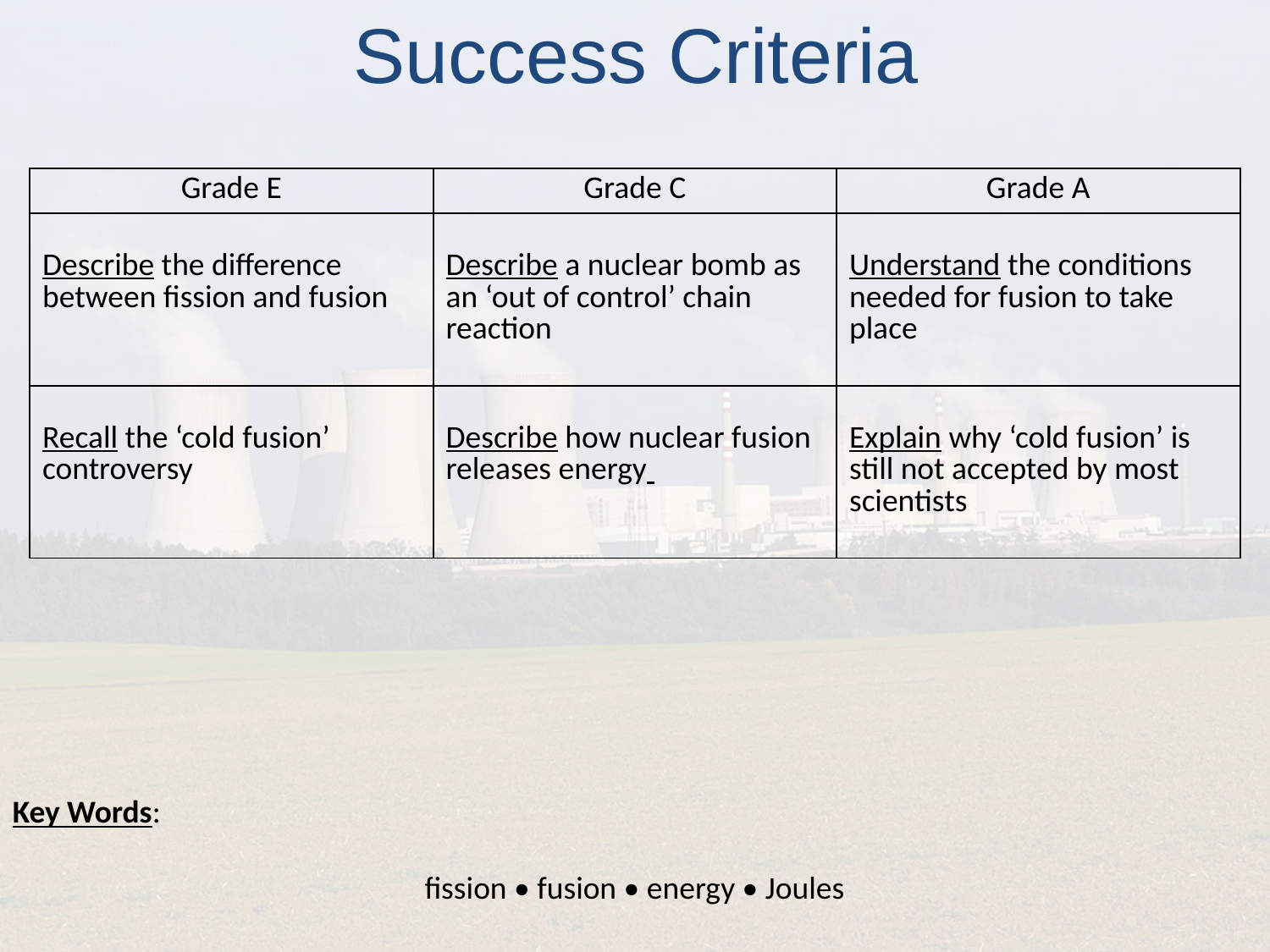

Success Criteria
| Grade E | Grade C | Grade A |
| --- | --- | --- |
| Describe the difference between fission and fusion | Describe a nuclear bomb as an ‘out of control’ chain reaction | Understand the conditions needed for fusion to take place |
| Recall the ‘cold fusion’ controversy | Describe how nuclear fusion releases energy | Explain why ‘cold fusion’ is still not accepted by most scientists |
Key Words:

fission • fusion • energy • Joules